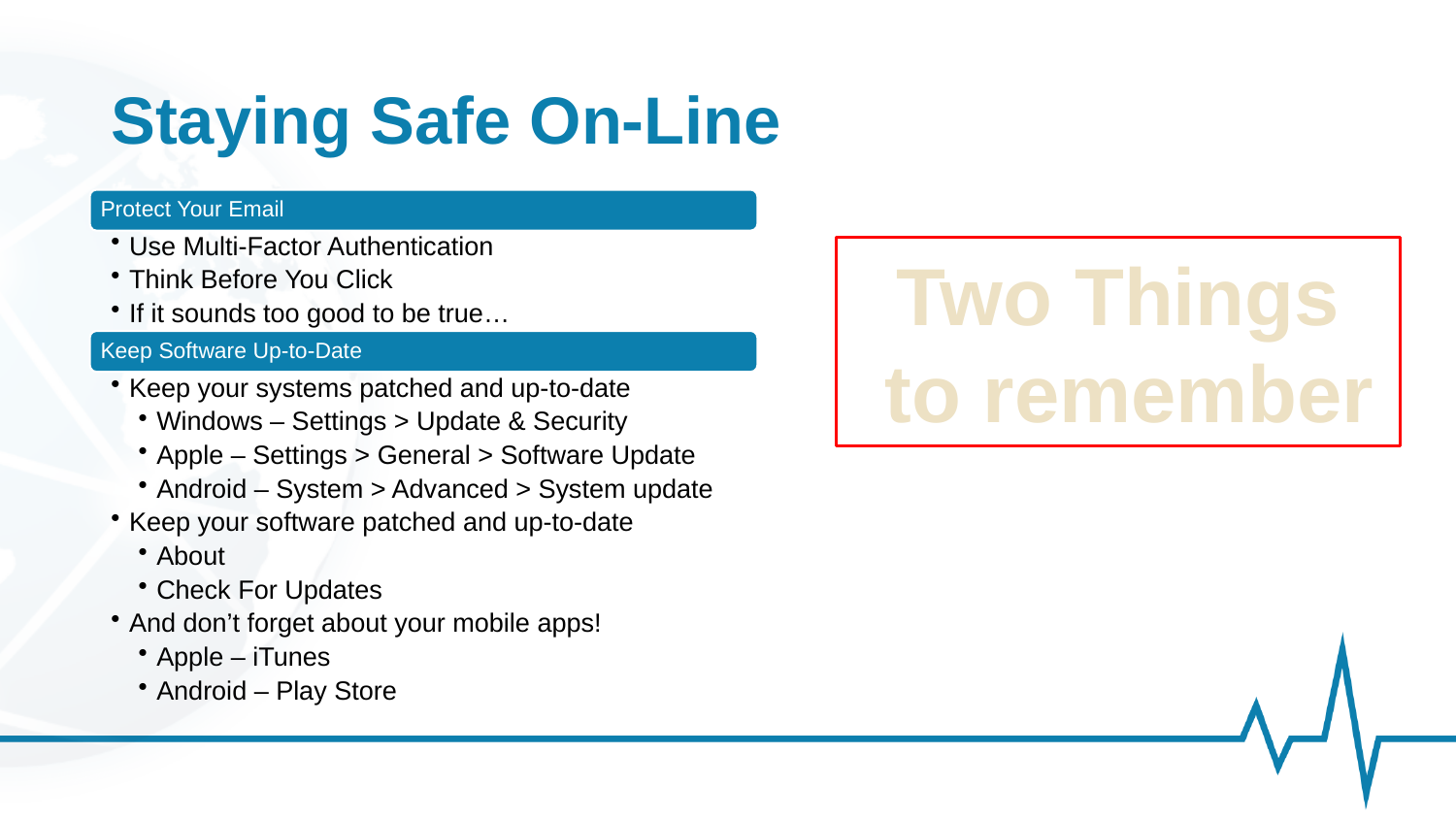

# Staying Safe On-Line
Protect Your Email
Use Multi-Factor Authentication
Think Before You Click
If it sounds too good to be true…
Keep Software Up-to-Date
Keep your systems patched and up-to-date
Windows – Settings > Update & Security
Apple – Settings > General > Software Update
Android – System > Advanced > System update
Keep your software patched and up-to-date
About
Check For Updates
And don’t forget about your mobile apps!
Apple – iTunes
Android – Play Store
Two Things
 to remember